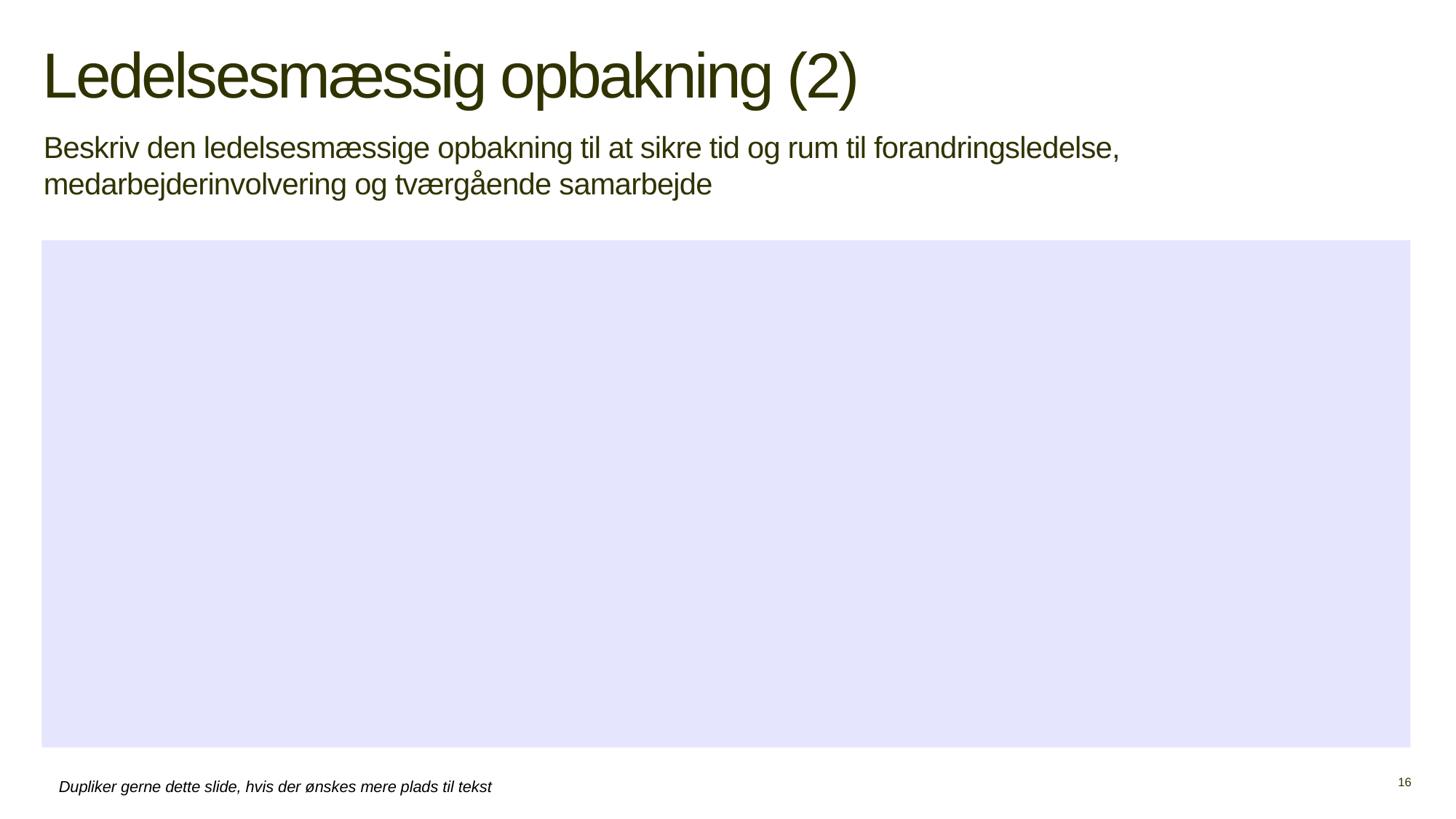

# Ledelsesmæssig opbakning (2)
Beskriv den ledelsesmæssige opbakning til at sikre tid og rum til forandringsledelse, medarbejderinvolvering og tværgående samarbejde

Dupliker gerne dette slide, hvis der ønskes mere plads til tekst
16